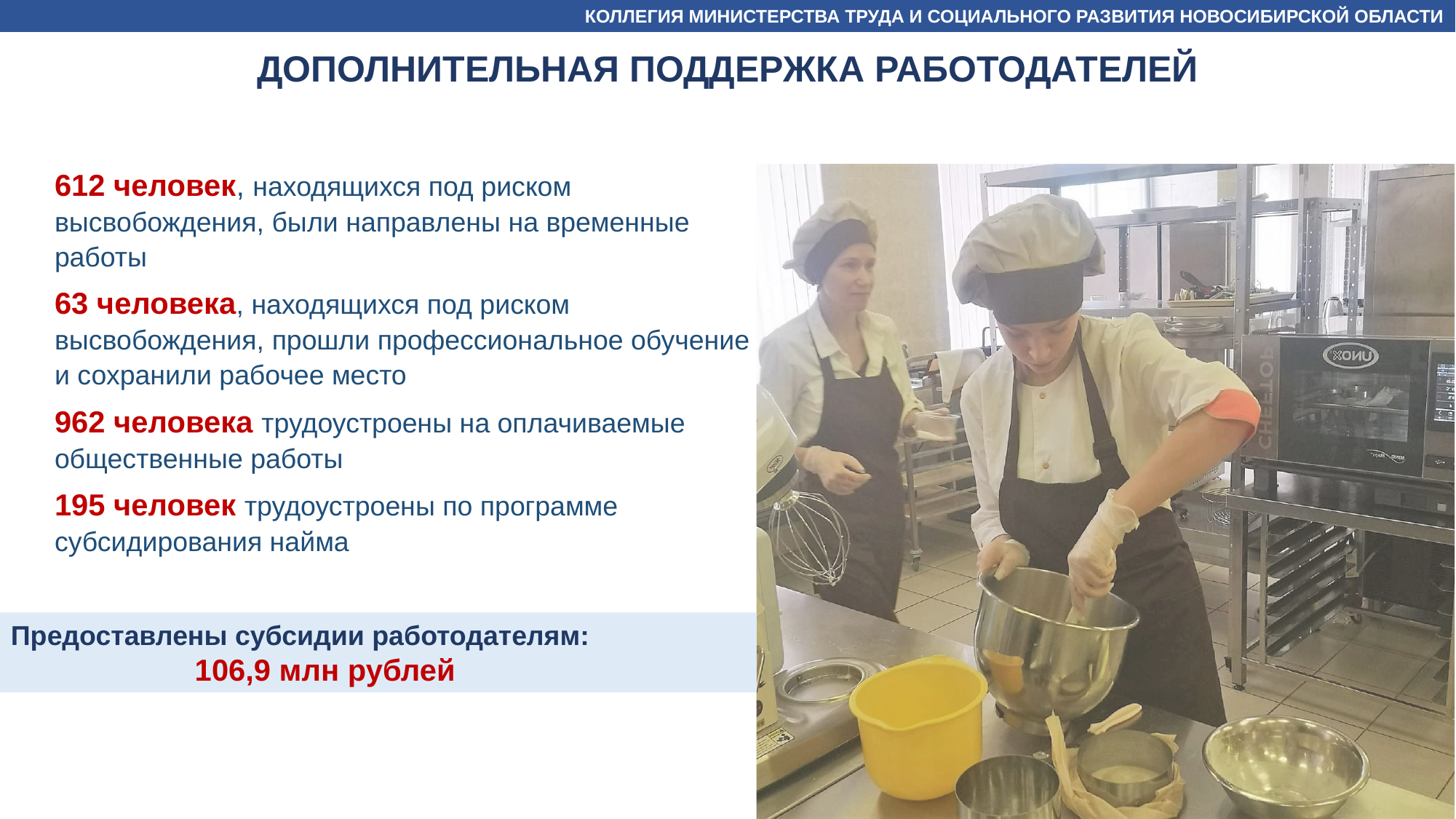

КОЛЛЕГИЯ МИНИСТЕРСТВА ТРУДА И СОЦИАЛЬНОГО РАЗВИТИЯ НОВОСИБИРСКОЙ ОБЛАСТИ
ДОПОЛНИТЕЛЬНАЯ ПОДДЕРЖКА РАБОТОДАТЕЛЕЙ

612 человек, находящихся под риском высвобождения, были направлены на временные работы
63 человека, находящихся под риском высвобождения, прошли профессиональное обучение и сохранили рабочее место
962 человека трудоустроены на оплачиваемые общественные работы
195 человек трудоустроены по программе субсидирования найма

Предоставлены субсидии работодателям:
                      106,9 млн рублей